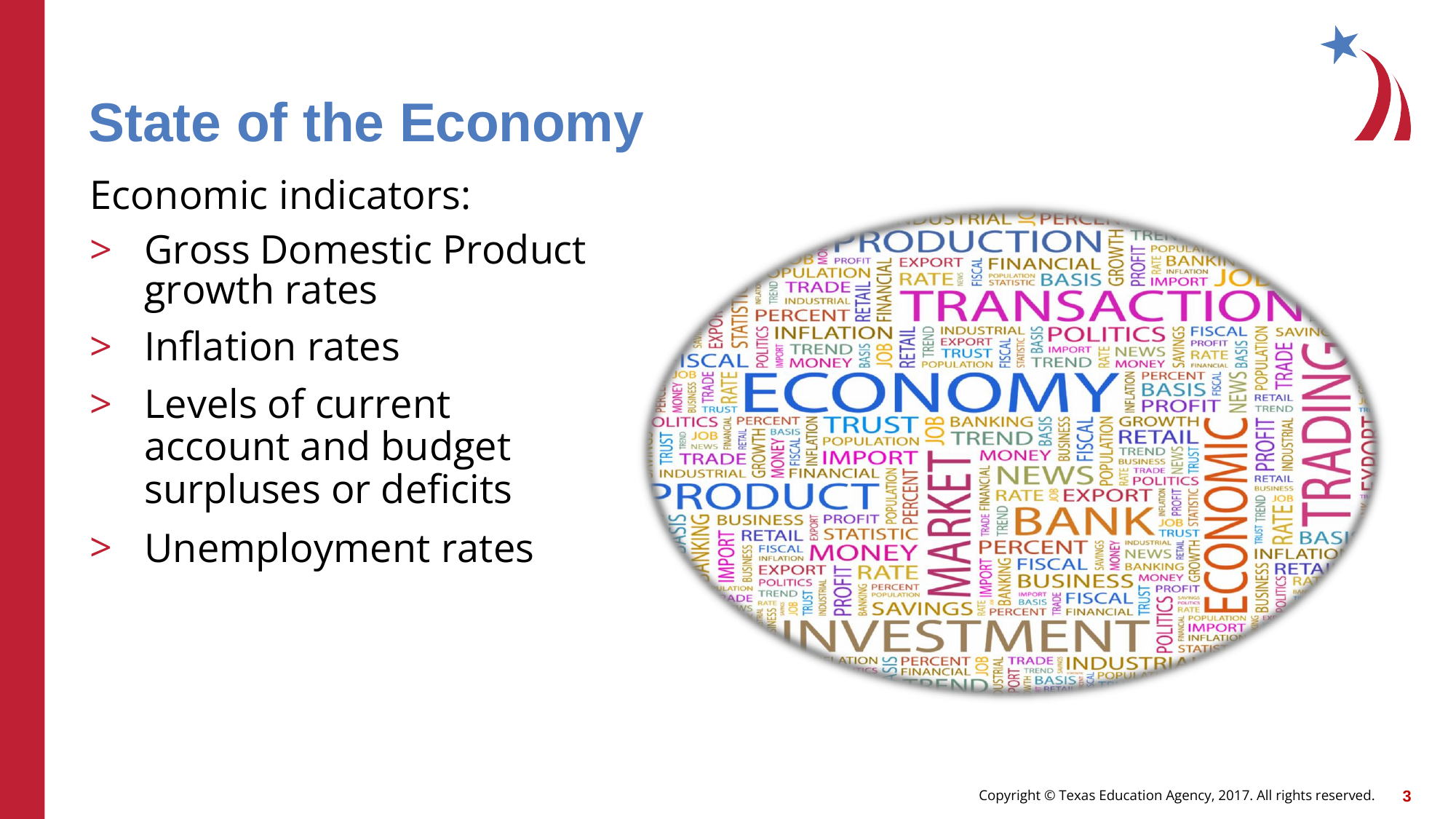

# State of the Economy
Economic indicators:
Gross Domestic Product growth rates
Inflation rates
Levels of current account and budget surpluses or deficits
Unemployment rates